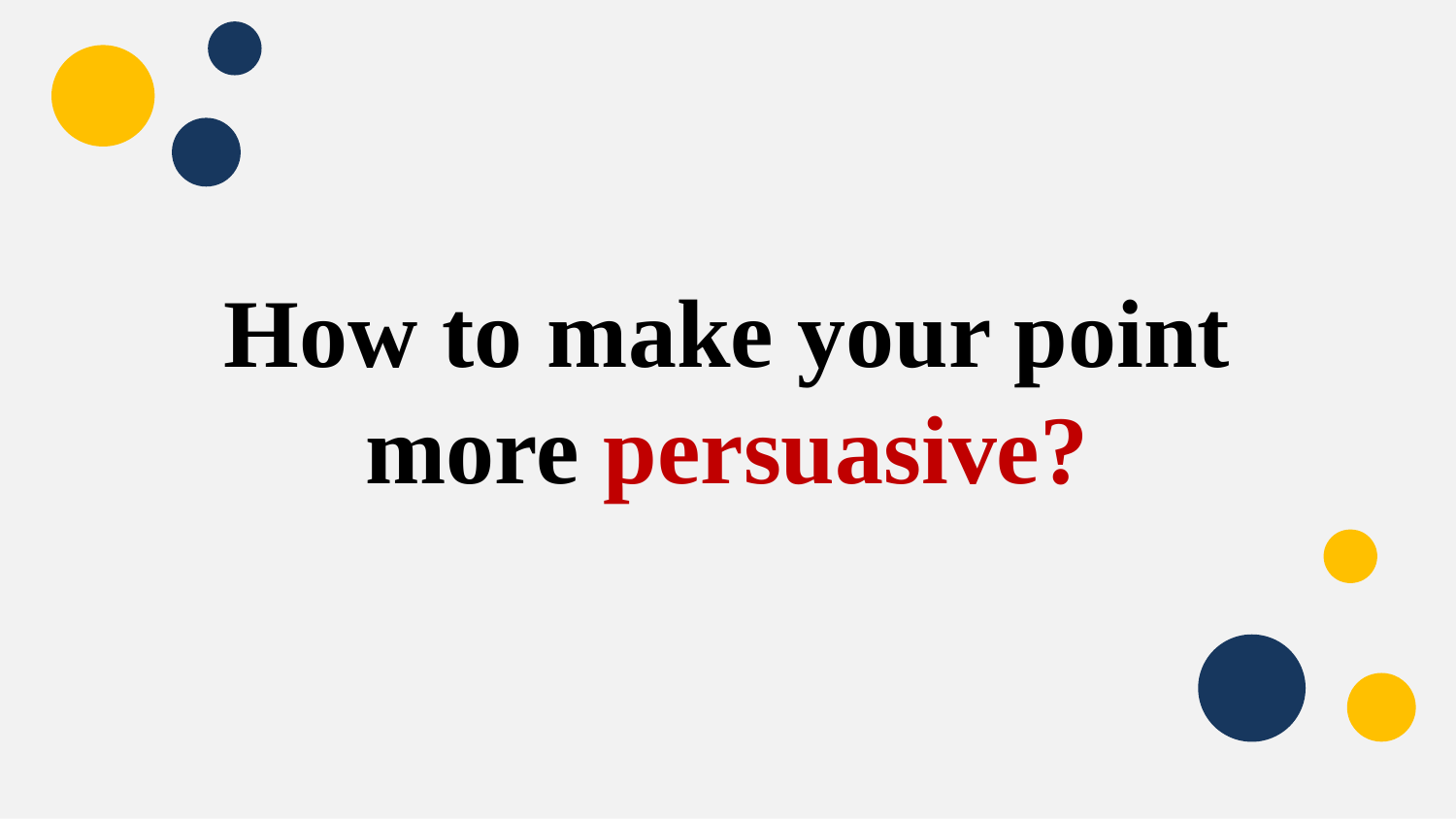

How to make your point more persuasive?